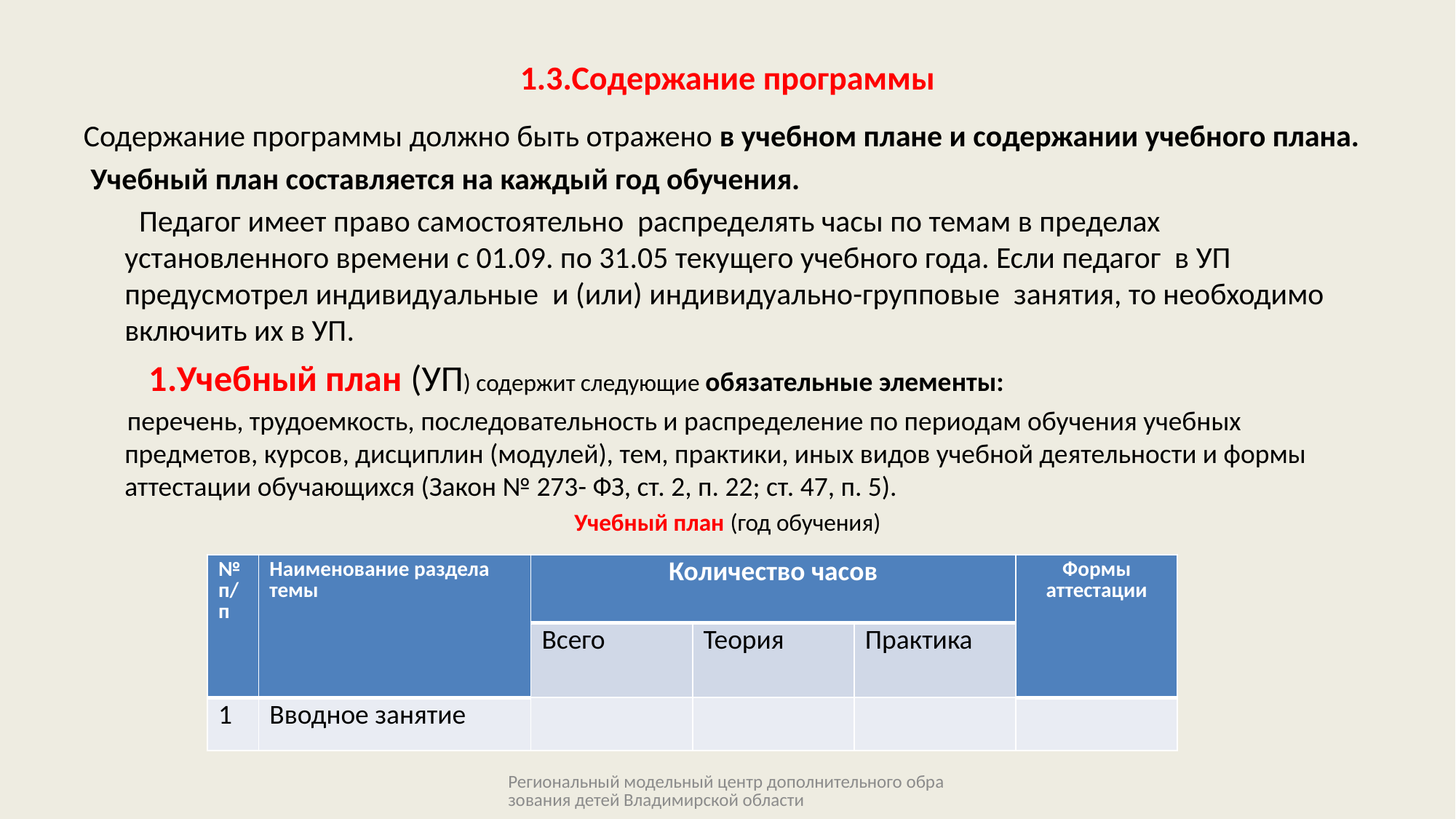

# 1.3.Содержание программы
Содержание программы должно быть отражено в учебном плане и содержании учебного плана.
 Учебный план составляется на каждый год обучения.
        Педагог имеет право самостоятельно  распределять часы по темам в пределах установленного времени с 01.09. по 31.05 текущего учебного года. Если педагог  в УП предусмотрел индивидуальные  и (или) индивидуально-групповые  занятия, то необходимо  включить их в УП.
        1.Учебный план (УП) содержит следующие обязательные элементы:
        перечень, трудоемкость, последовательность и распределение по периодам обучения учебных предметов, курсов, дисциплин (модулей), тем, практики, иных видов учебной деятельности и формы аттестации обучающихся (Закон № 273- ФЗ, ст. 2, п. 22; ст. 47, п. 5).
Учебный план (год обучения)

| № п/п | Наименование раздела темы | Количество часов |  |  | Формы аттестации |
| --- | --- | --- | --- | --- | --- |
|  |  | Всего | Теория | Практика |  |
| 1 | Вводное занятие |  |  |  |  |
Региональный модельный центр дополнительного образования детей Владимирской области